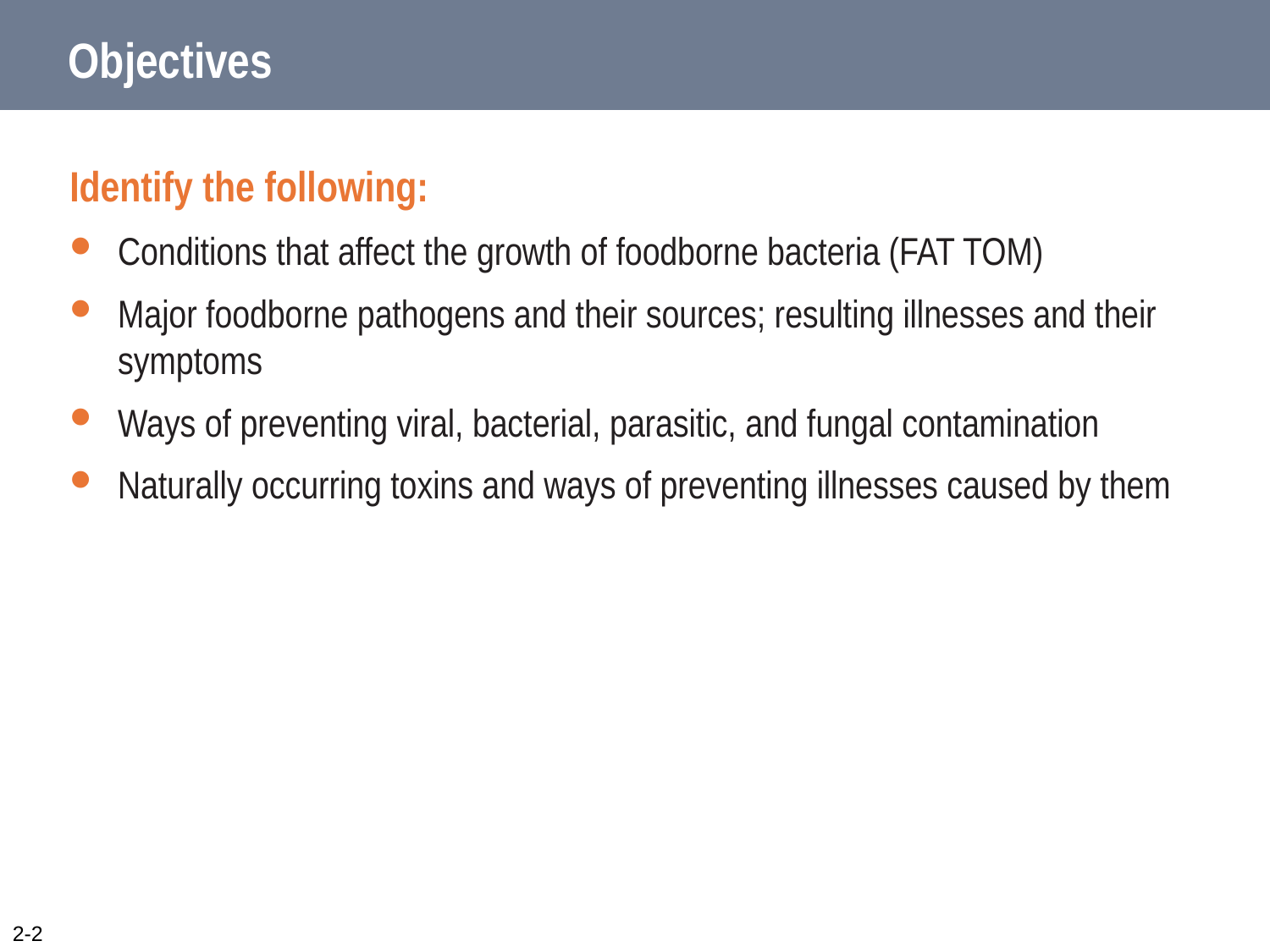

# Objectives
Identify the following:
Conditions that affect the growth of foodborne bacteria (FAT TOM)
Major foodborne pathogens and their sources; resulting illnesses and their symptoms
Ways of preventing viral, bacterial, parasitic, and fungal contamination
Naturally occurring toxins and ways of preventing illnesses caused by them

2-2